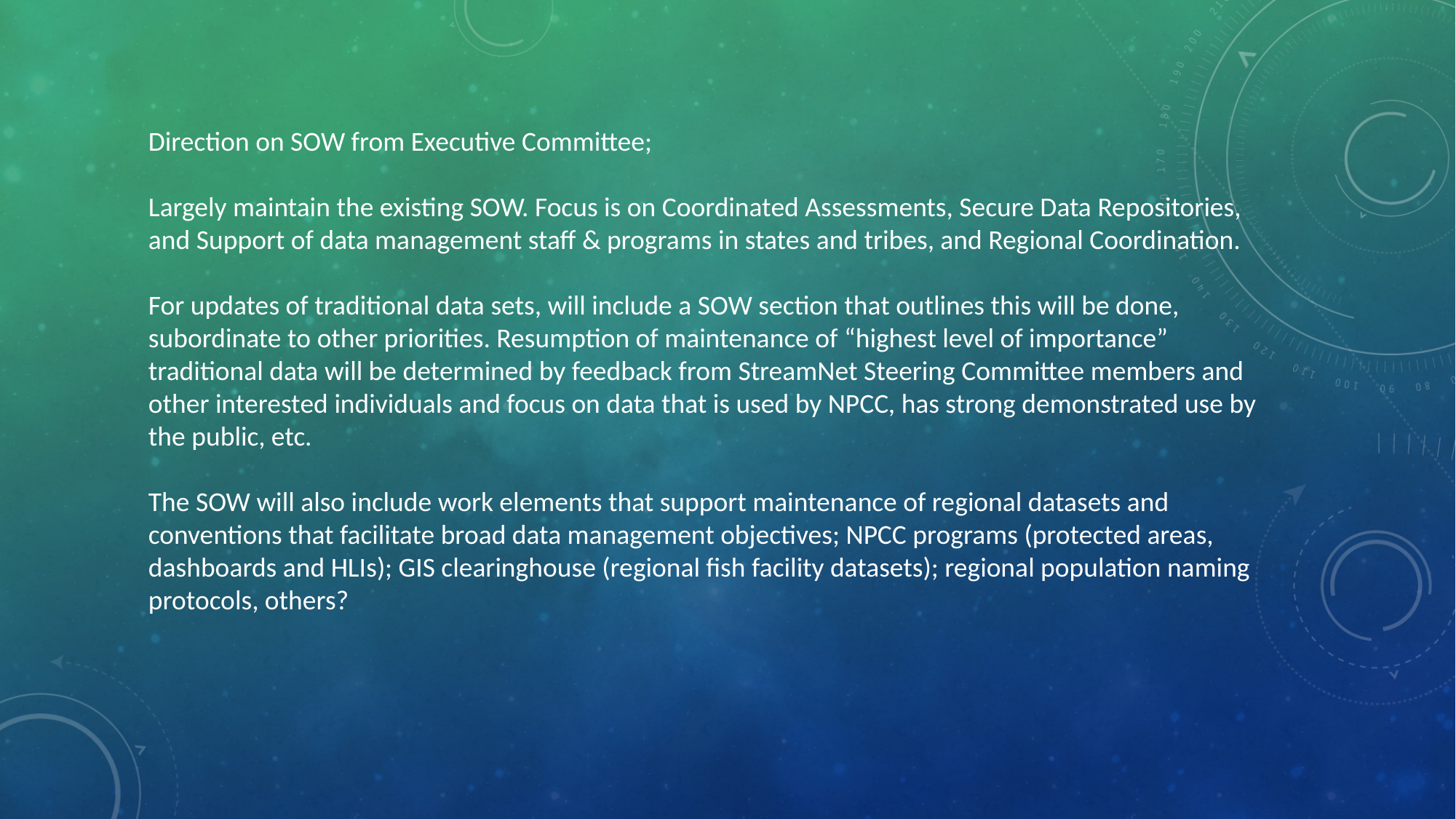

Direction on SOW from Executive Committee;

Largely maintain the existing SOW. Focus is on Coordinated Assessments, Secure Data Repositories, and Support of data management staff & programs in states and tribes, and Regional Coordination.

For updates of traditional data sets, will include a SOW section that outlines this will be done, subordinate to other priorities. Resumption of maintenance of “highest level of importance” traditional data will be determined by feedback from StreamNet Steering Committee members and other interested individuals and focus on data that is used by NPCC, has strong demonstrated use by the public, etc.

The SOW will also include work elements that support maintenance of regional datasets and conventions that facilitate broad data management objectives; NPCC programs (protected areas, dashboards and HLIs); GIS clearinghouse (regional fish facility datasets); regional population naming protocols, others?